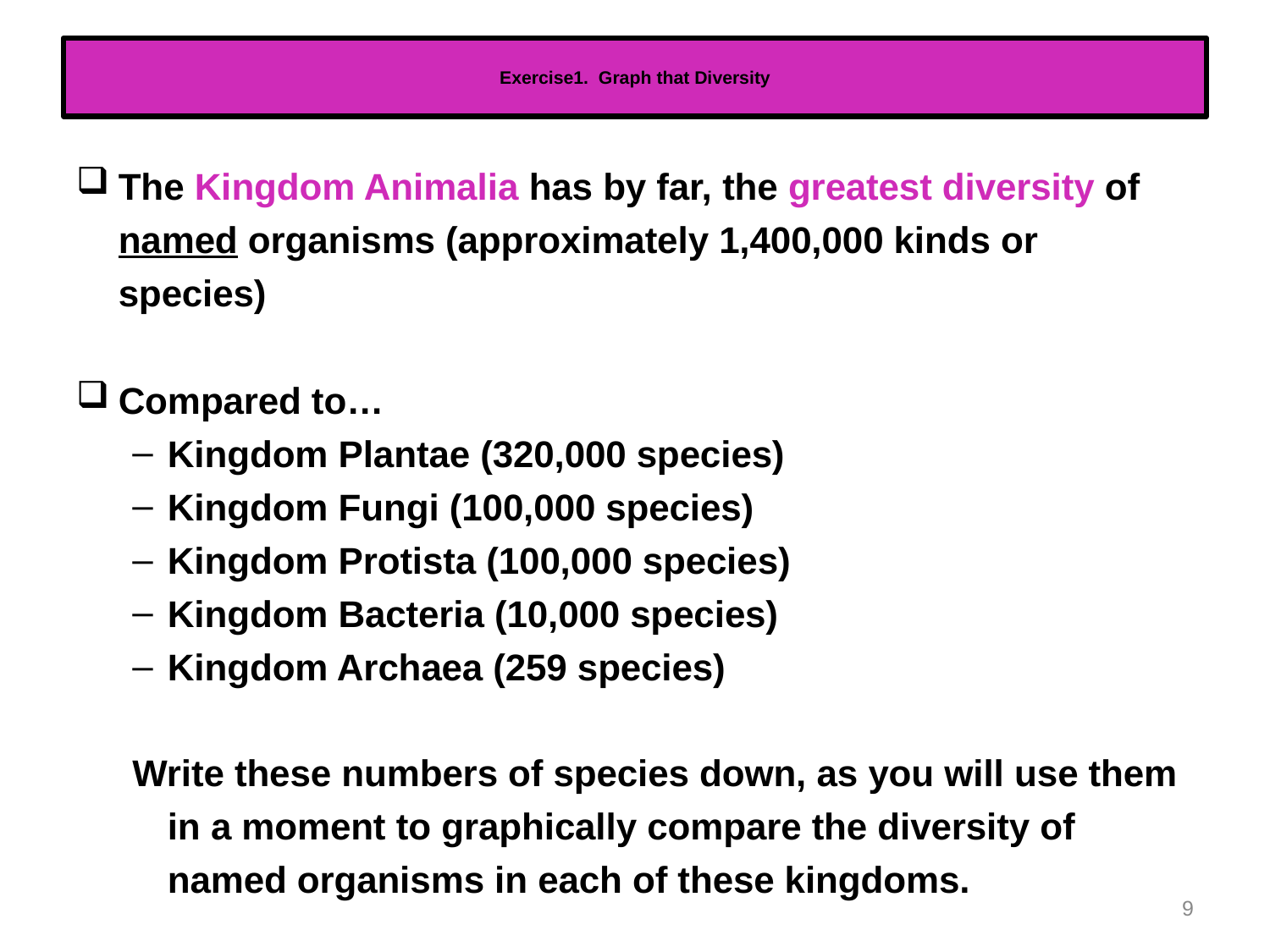

# Exercise1.  Graph that Diversity
The Kingdom Animalia has by far, the greatest diversity of named organisms (approximately 1,400,000 kinds or species)

Compared to…
Kingdom Plantae (320,000 species)
Kingdom Fungi (100,000 species)
Kingdom Protista (100,000 species)
Kingdom Bacteria (10,000 species)
Kingdom Archaea (259 species)

Write these numbers of species down, as you will use them in a moment to graphically compare the diversity of named organisms in each of these kingdoms.
9